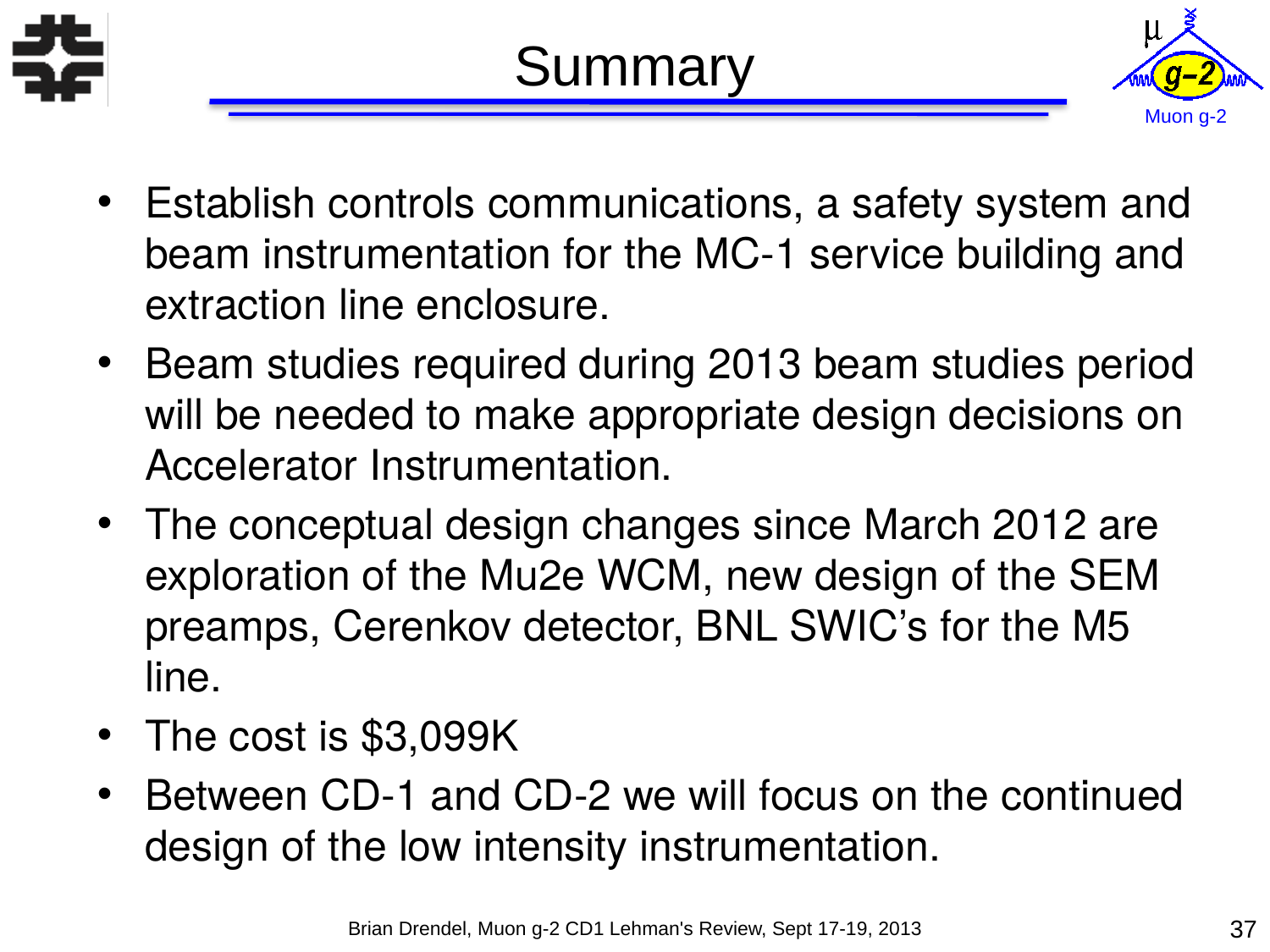

# Summary
Establish controls communications, a safety system and beam instrumentation for the MC-1 service building and extraction line enclosure.
Beam studies required during 2013 beam studies period will be needed to make appropriate design decisions on Accelerator Instrumentation.
The conceptual design changes since March 2012 are exploration of the Mu2e WCM, new design of the SEM preamps, Cerenkov detector, BNL SWIC’s for the M5 line.
The cost is $3,099K
Between CD-1 and CD-2 we will focus on the continued design of the low intensity instrumentation.

37
Brian Drendel, Muon g-2 CD1 Lehman's Review, Sept 17-19, 2013